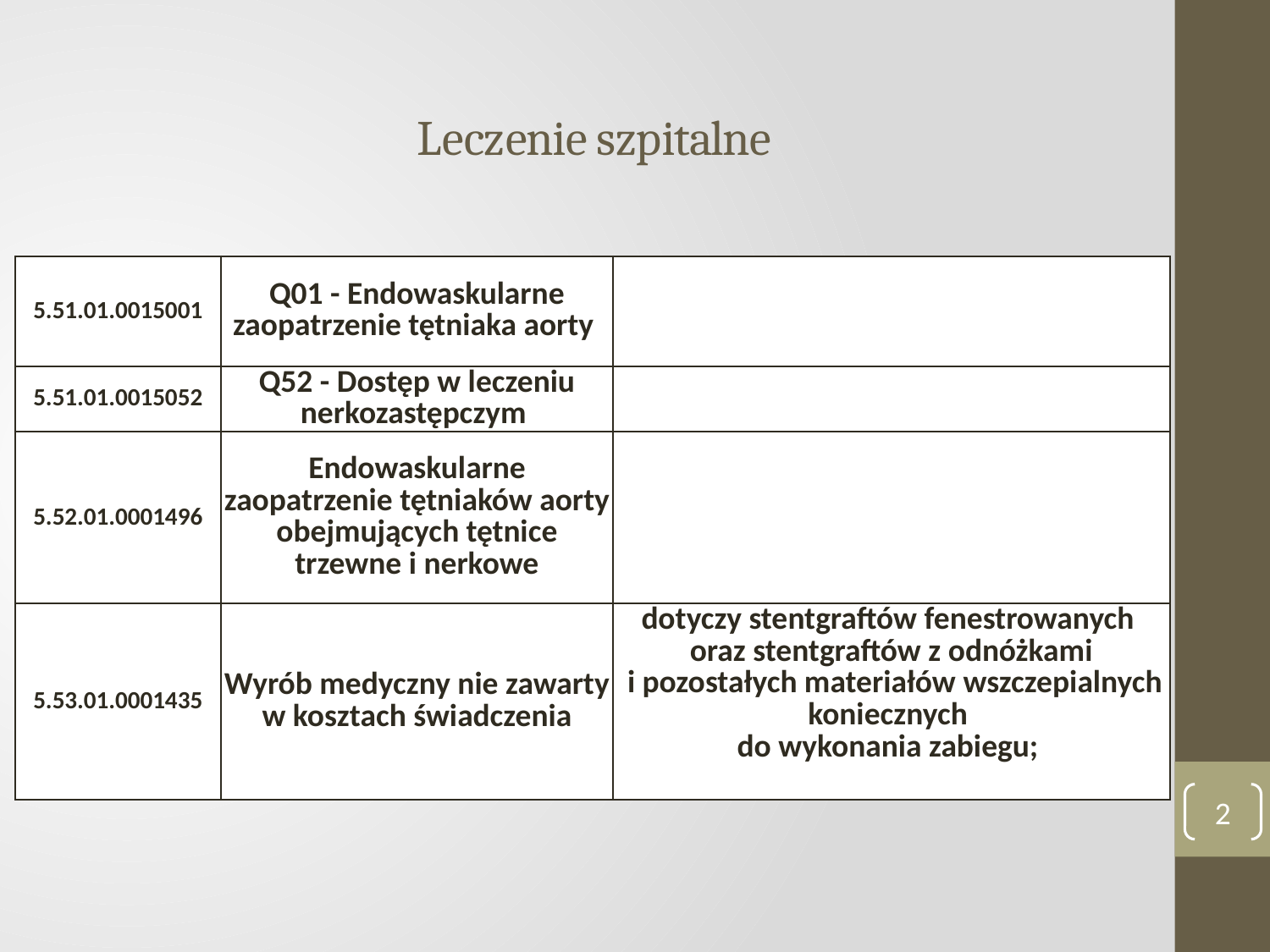

# Leczenie szpitalne
| 5.51.01.0015001 | Q01 - Endowaskularne zaopatrzenie tętniaka aorty |  |
| --- | --- | --- |
| 5.51.01.0015052 | Q52 - Dostęp w leczeniu nerkozastępczym |  |
| 5.52.01.0001496 | Endowaskularne zaopatrzenie tętniaków aorty obejmujących tętnice trzewne i nerkowe |  |
| 5.53.01.0001435 | Wyrób medyczny nie zawarty w kosztach świadczenia | dotyczy stentgraftów fenestrowanych oraz stentgraftów z odnóżkami i pozostałych materiałów wszczepialnych koniecznych do wykonania zabiegu; |
2